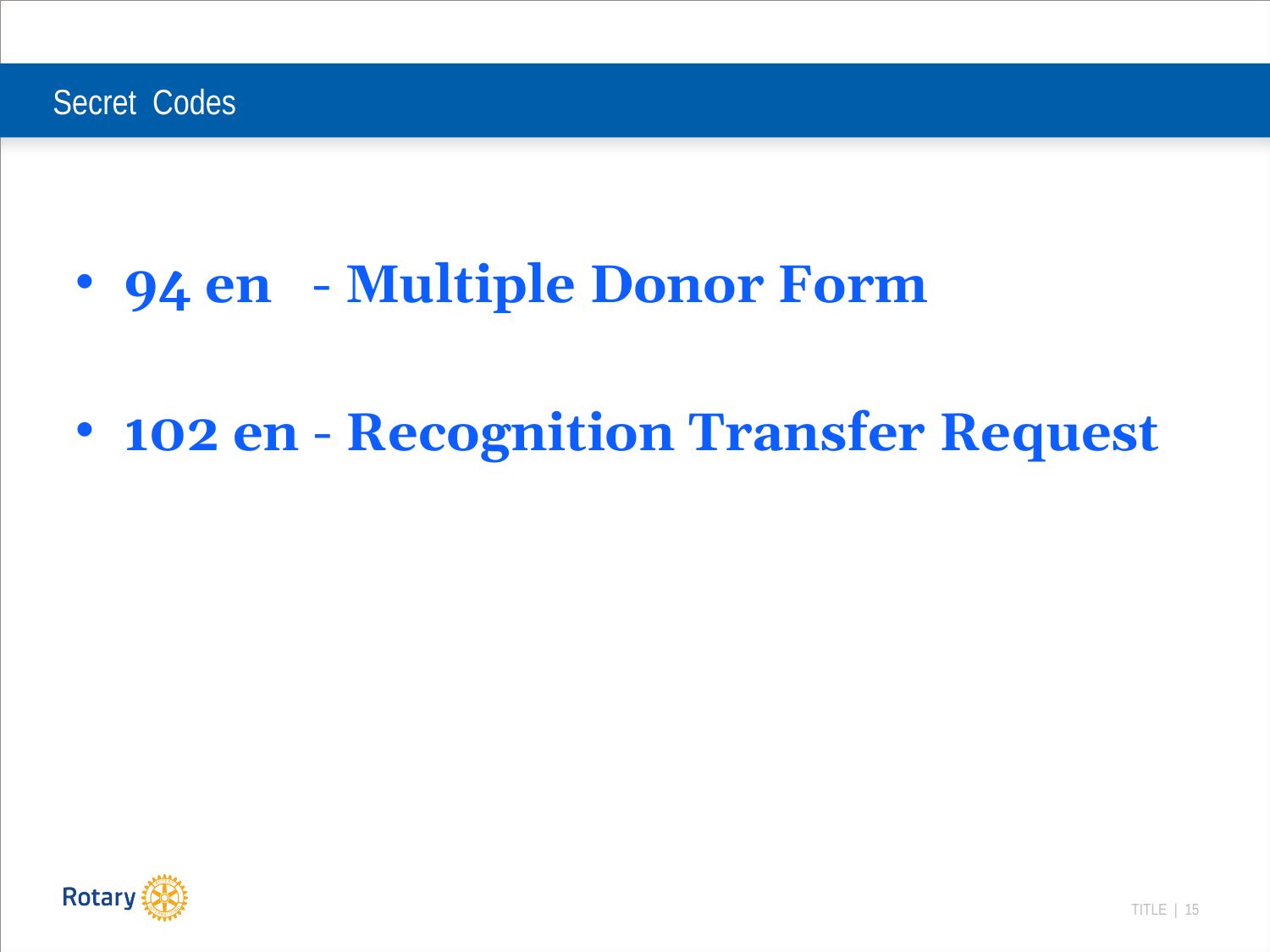

# Secret  Codes

94 en   - Multiple Donor Form

102 en - Recognition Transfer Request